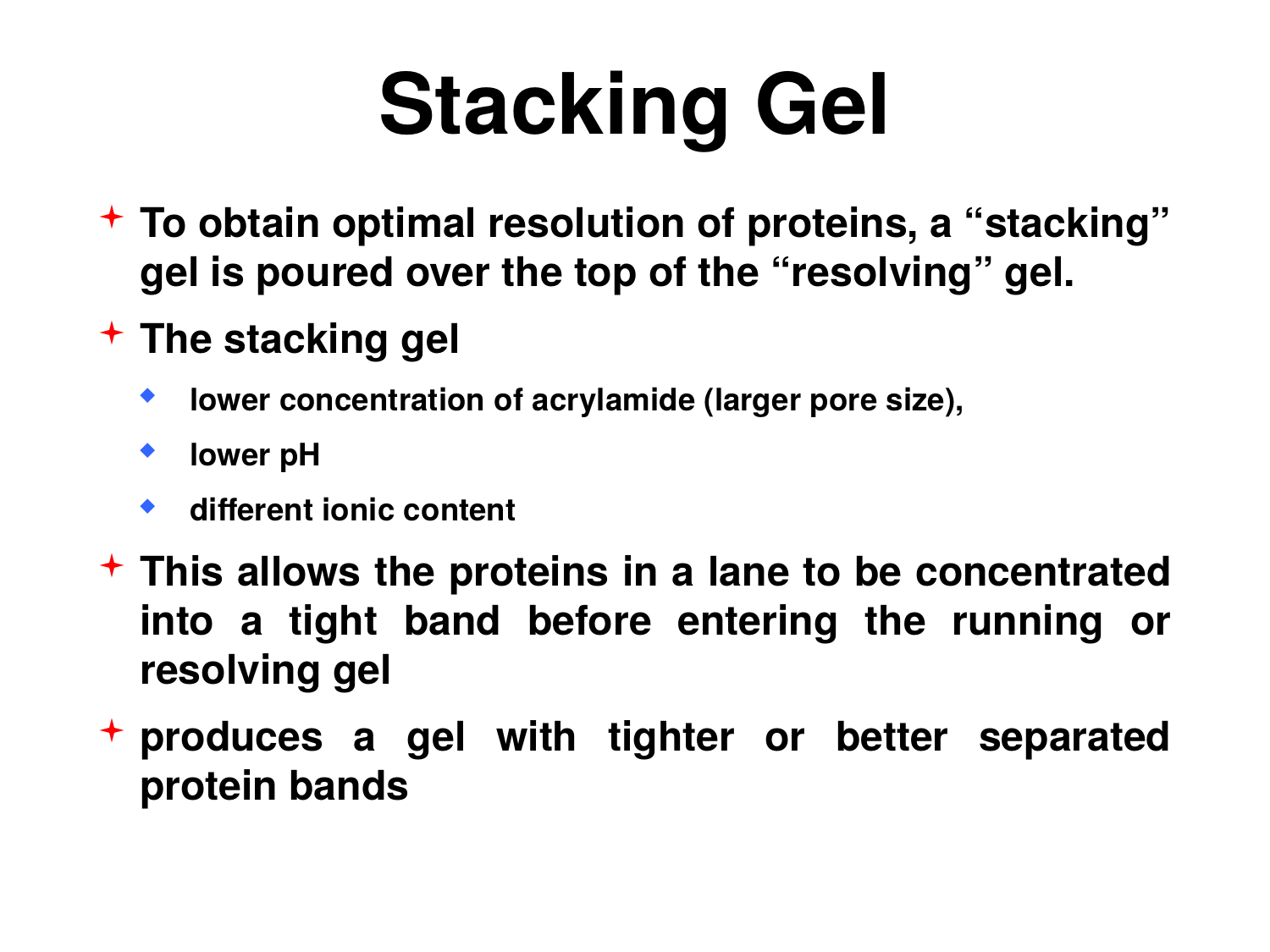

# Stacking Gel
To obtain optimal resolution of proteins, a “stacking” gel is poured over the top of the “resolving” gel.
The stacking gel
lower concentration of acrylamide (larger pore size),
lower pH
different ionic content
This allows the proteins in a lane to be concentrated into a tight band before entering the running or resolving gel
produces a gel with tighter or better separated protein bands